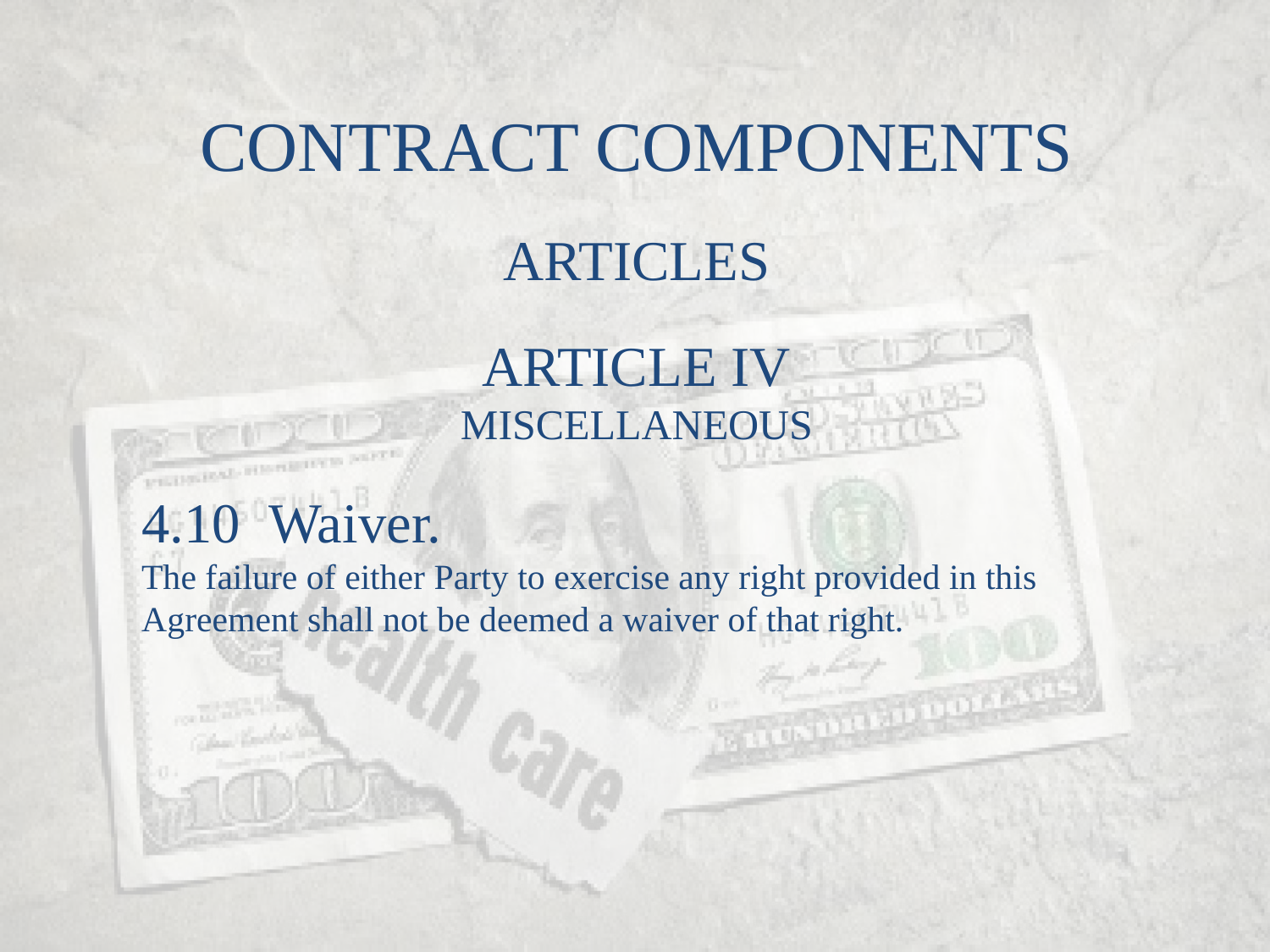

CONTRACT COMPONENTS

ARTICLES

ARTICLE IV
MISCELLANEOUS

4.10	Waiver.
The failure of either Party to exercise any right provided in this Agreement shall not be deemed a waiver of that right.